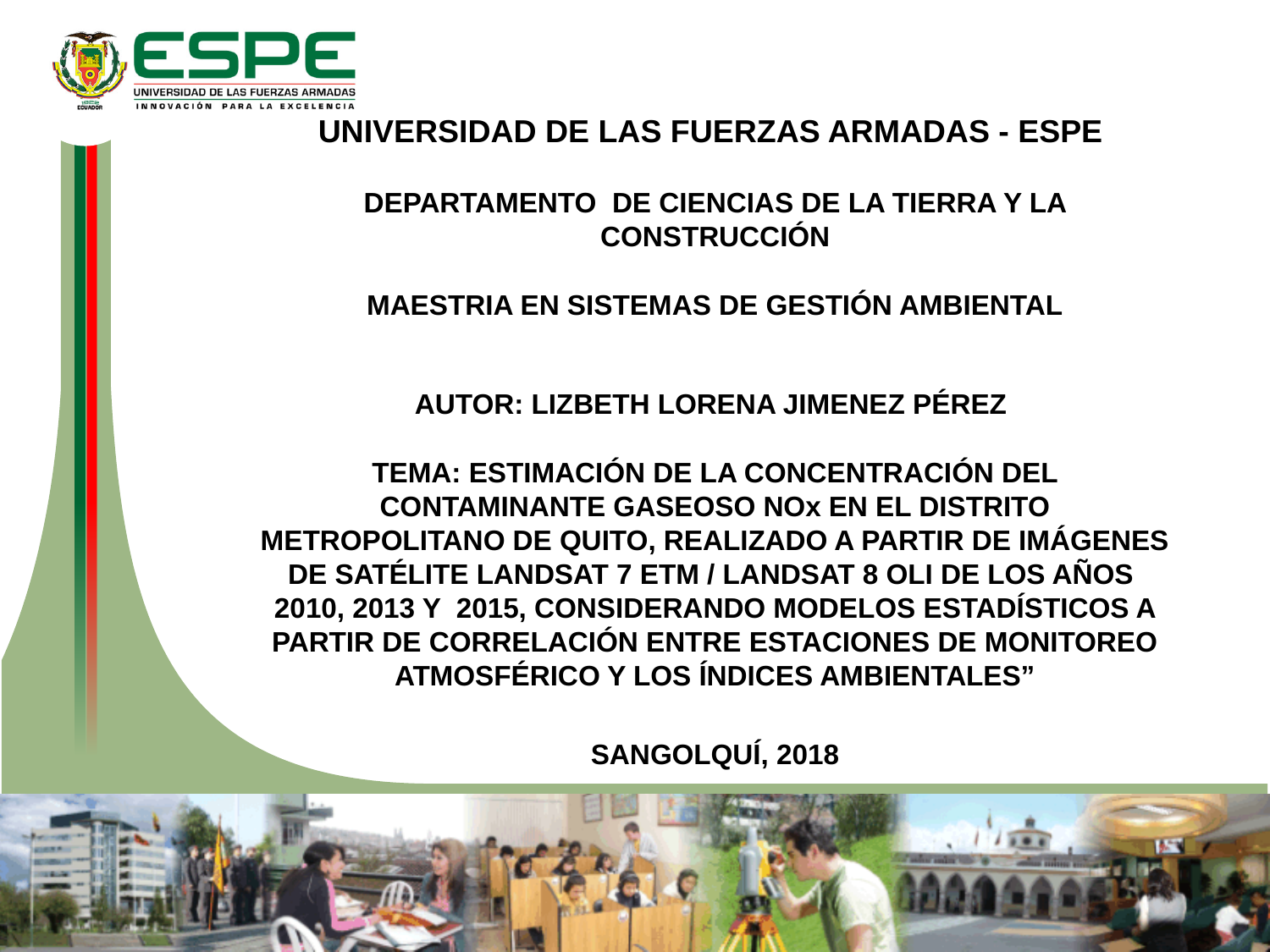

UNIVERSIDAD DE LAS FUERZAS ARMADAS - ESPE

DEPARTAMENTO  DE CIENCIAS DE LA TIERRA Y LA CONSTRUCCIÓN

MAESTRIA EN SISTEMAS DE GESTIÓN AMBIENTAL

AUTOR: LIZBETH LORENA JIMENEZ PÉREZ

TEMA: ESTIMACIÓN DE LA CONCENTRACIÓN DEL CONTAMINANTE GASEOSO NOx EN EL DISTRITO METROPOLITANO DE QUITO, REALIZADO A PARTIR DE IMÁGENES DE SATÉLITE LANDSAT 7 ETM / LANDSAT 8 OLI DE LOS AÑOS  2010, 2013 Y  2015, CONSIDERANDO MODELOS ESTADÍSTICOS A PARTIR DE CORRELACIÓN ENTRE ESTACIONES DE MONITOREO ATMOSFÉRICO Y LOS ÍNDICES AMBIENTALES”

SANGOLQUÍ, 2018